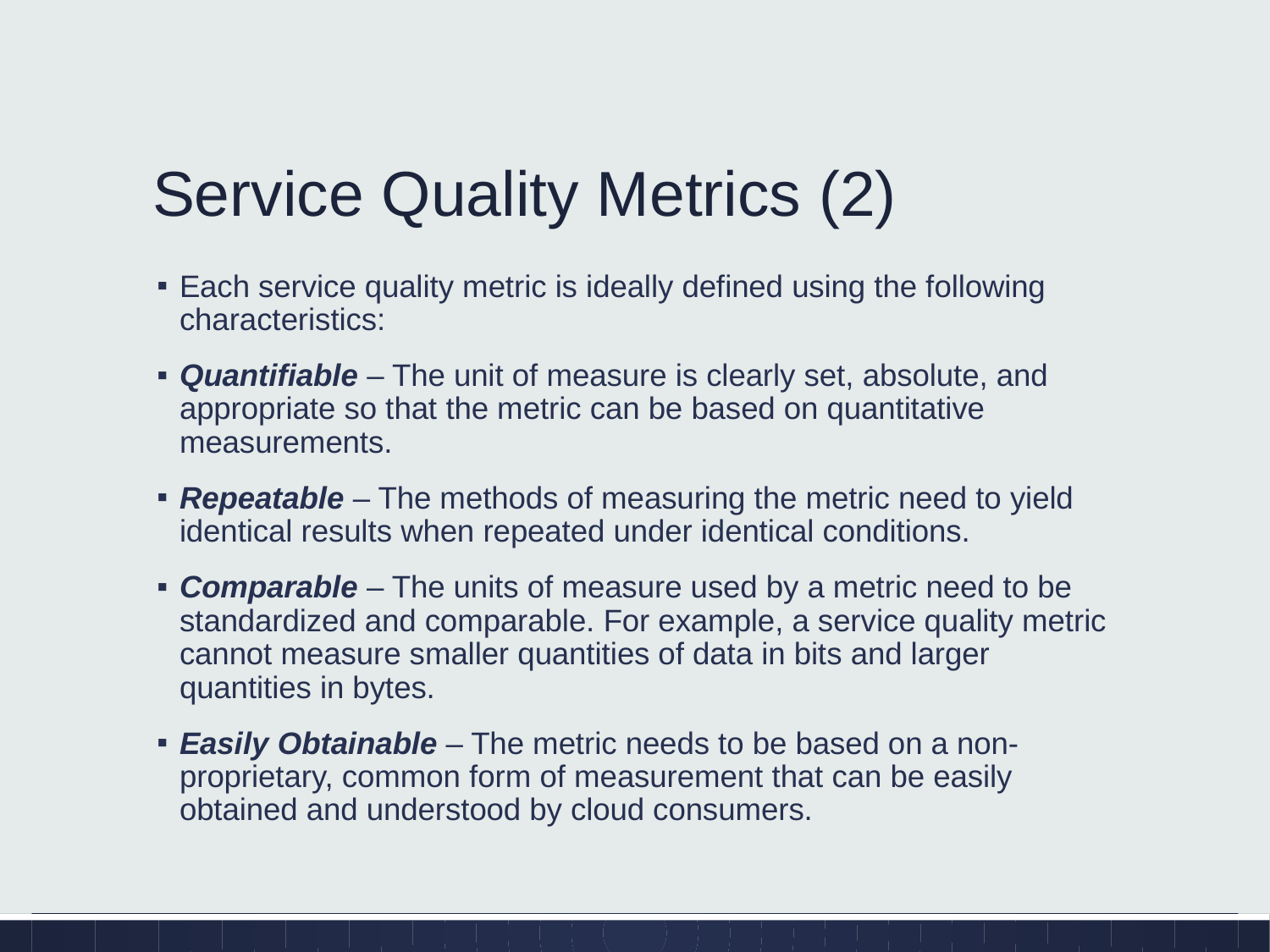

# Service Quality Metrics (2)
Each service quality metric is ideally defined using the following characteristics:
Quantifiable – The unit of measure is clearly set, absolute, and appropriate so that the metric can be based on quantitative measurements.
Repeatable – The methods of measuring the metric need to yield identical results when repeated under identical conditions.
Comparable – The units of measure used by a metric need to be standardized and comparable. For example, a service quality metric cannot measure smaller quantities of data in bits and larger quantities in bytes.
Easily Obtainable – The metric needs to be based on a non-proprietary, common form of measurement that can be easily obtained and understood by cloud consumers.